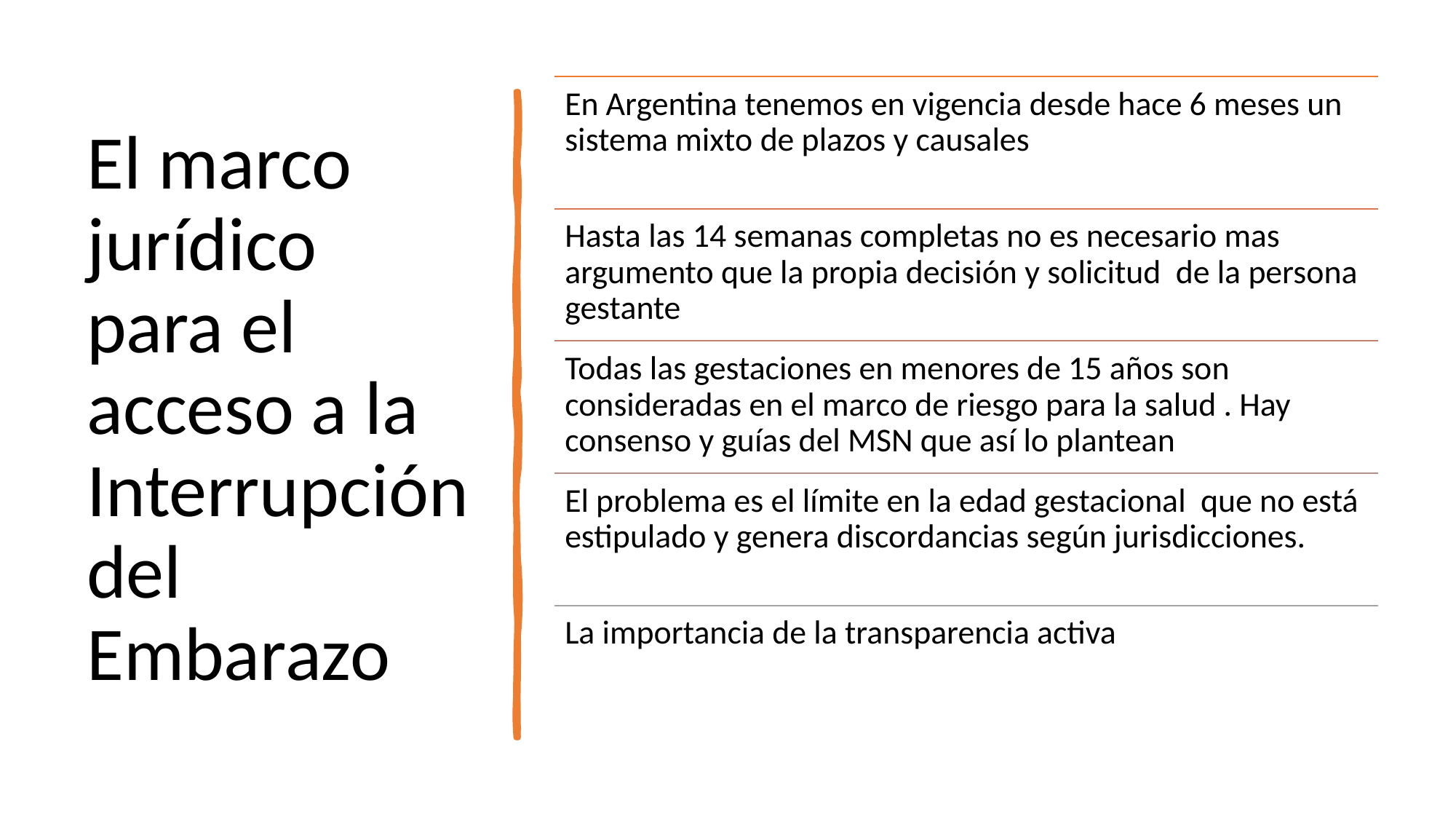

# El marco jurídico  para el acceso a la Interrupción del Embarazo

En Argentina tenemos en vigencia desde hace 6 meses un sistema mixto de plazos y causales

Hasta las 14 semanas completas no es necesario mas argumento que la propia decisión y solicitud  de la persona gestante

Todas las gestaciones en menores de 15 años son consideradas en el marco de riesgo para la salud . Hay consenso y guías del MSN que así lo plantean

El problema es el límite en la edad gestacional  que no está estipulado y genera discordancias según jurisdicciones.

La importancia de la transparencia activa